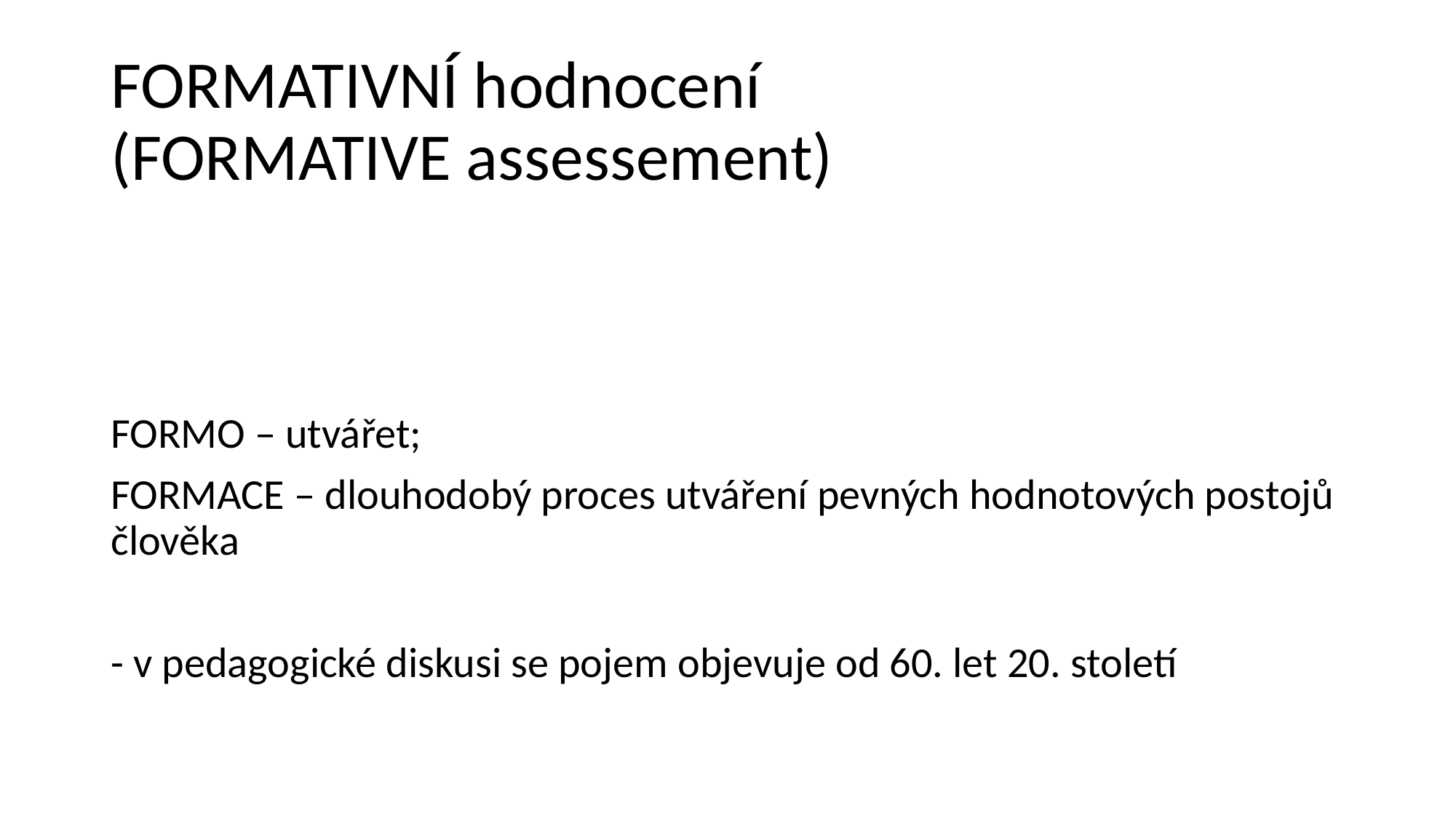

# FORMATIVNÍ hodnocení (FORMATIVE assessement)

FORMO – utvářet;
FORMACE – dlouhodobý proces utváření pevných hodnotových postojů člověka

- v pedagogické diskusi se pojem objevuje od 60. let 20. století